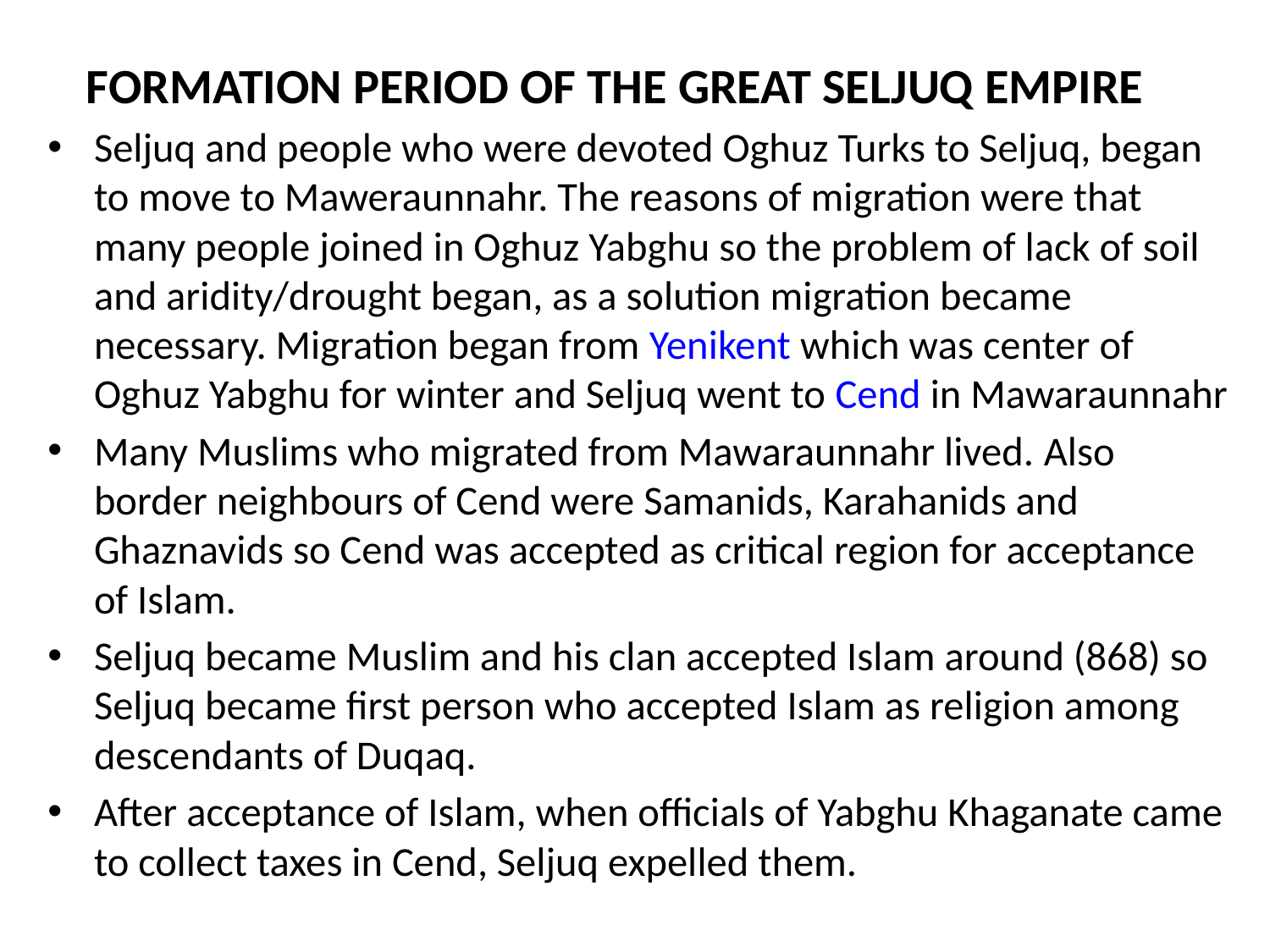

FORMATION PERIOD OF THE GREAT SELJUQ EMPIRE
Seljuq and people who were devoted Oghuz Turks to Seljuq, began to move to Maweraunnahr. The reasons of migration were that many people joined in Oghuz Yabghu so the problem of lack of soil and aridity/drought began, as a solution migration became necessary. Migration began from Yenikent which was center of Oghuz Yabghu for winter and Seljuq went to Cend in Mawaraunnahr
Many Muslims who migrated from Mawaraunnahr lived. Also border neighbours of Cend were Samanids, Karahanids and Ghaznavids so Cend was accepted as critical region for acceptance of Islam.
Seljuq became Muslim and his clan accepted Islam around (868) so Seljuq became first person who accepted Islam as religion among descendants of Duqaq.
After acceptance of Islam, when officials of Yabghu Khaganate came to collect taxes in Cend, Seljuq expelled them.